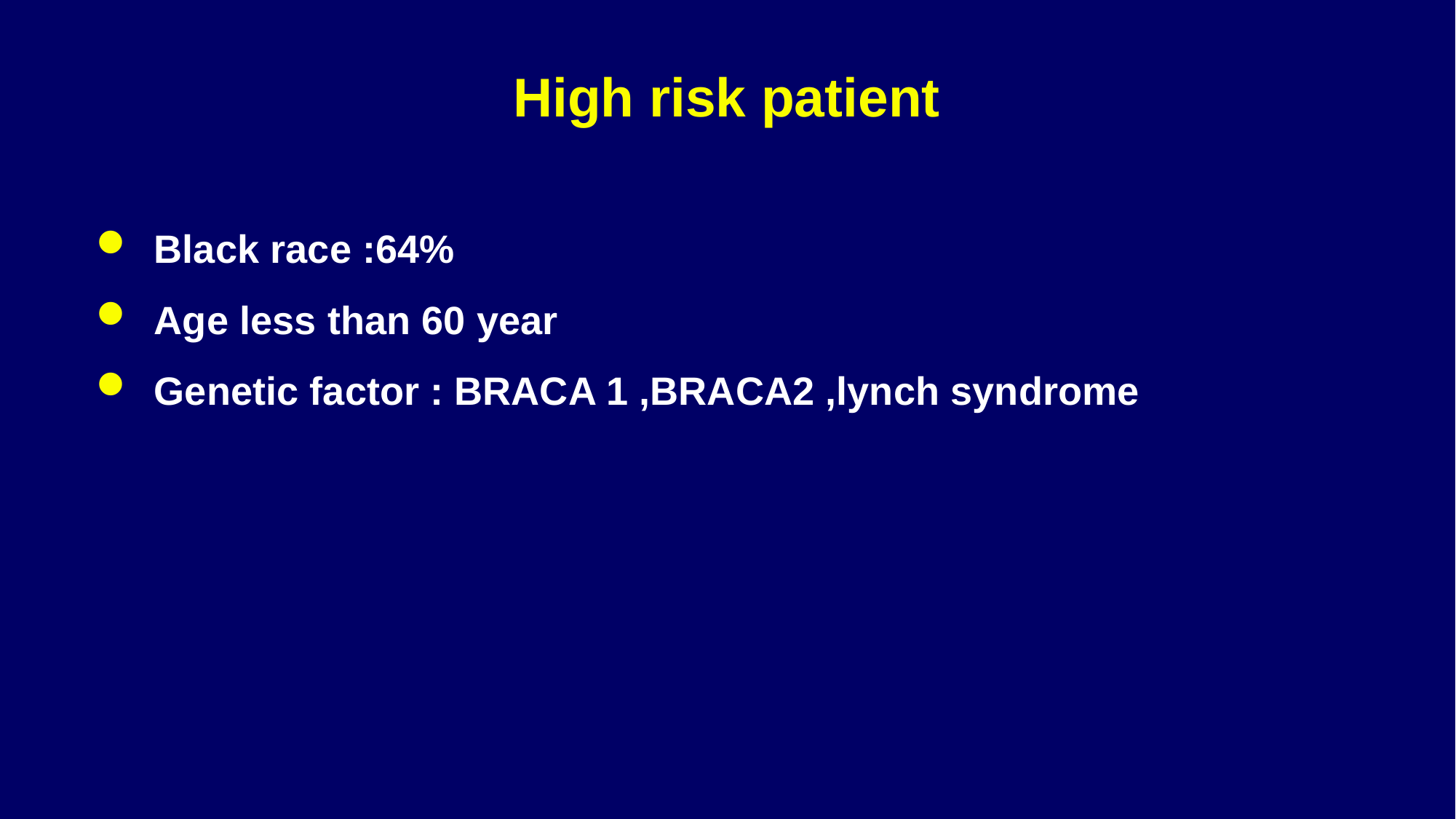

# High risk patient
Black race :64%
Age less than 60 year
Genetic factor : BRACA 1 ,BRACA2 ,lynch syndrome